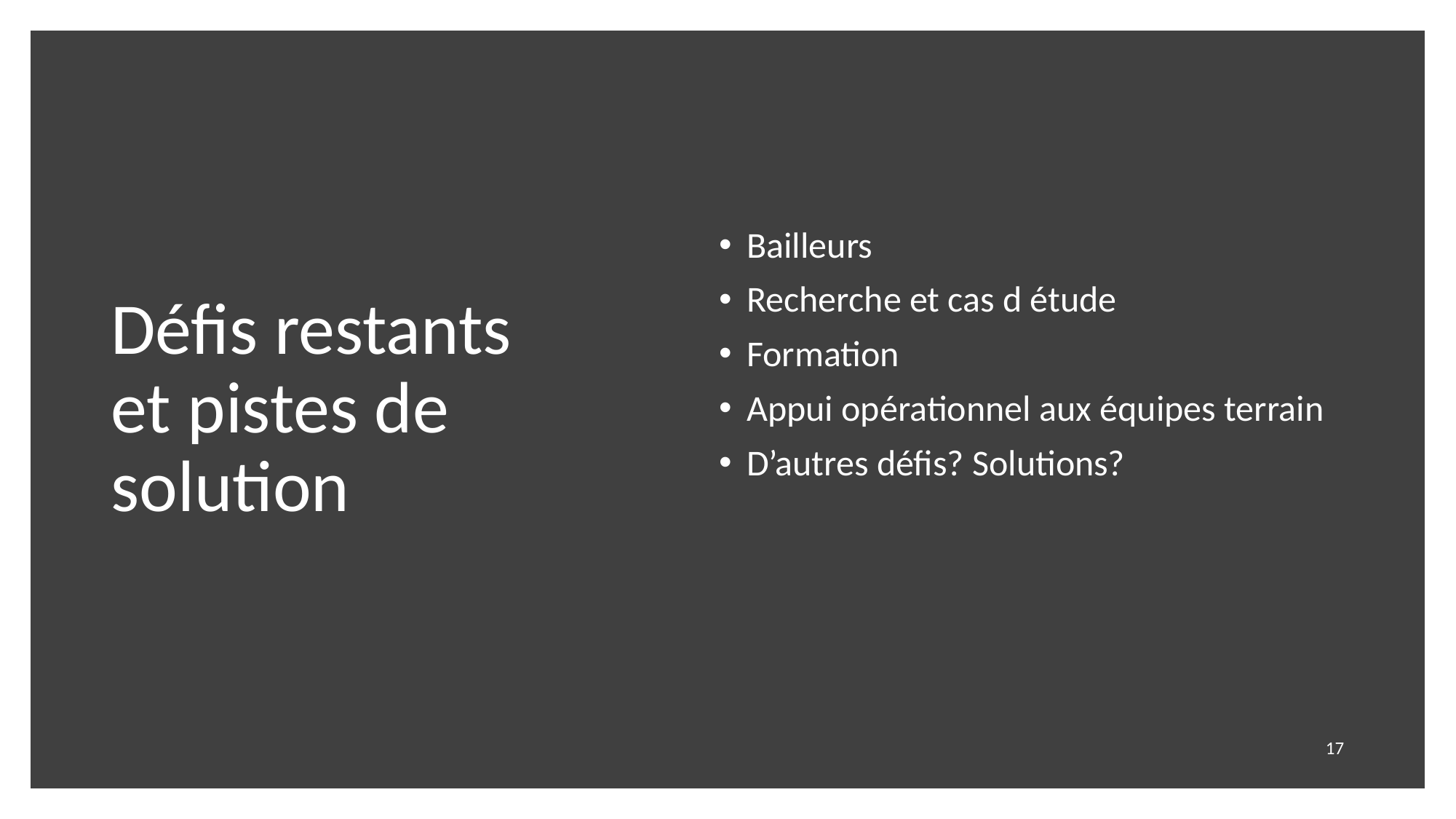

# Défis restants et pistes de solution
Bailleurs
Recherche et cas d étude
Formation
Appui opérationnel aux équipes terrain
D’autres défis? Solutions?

17